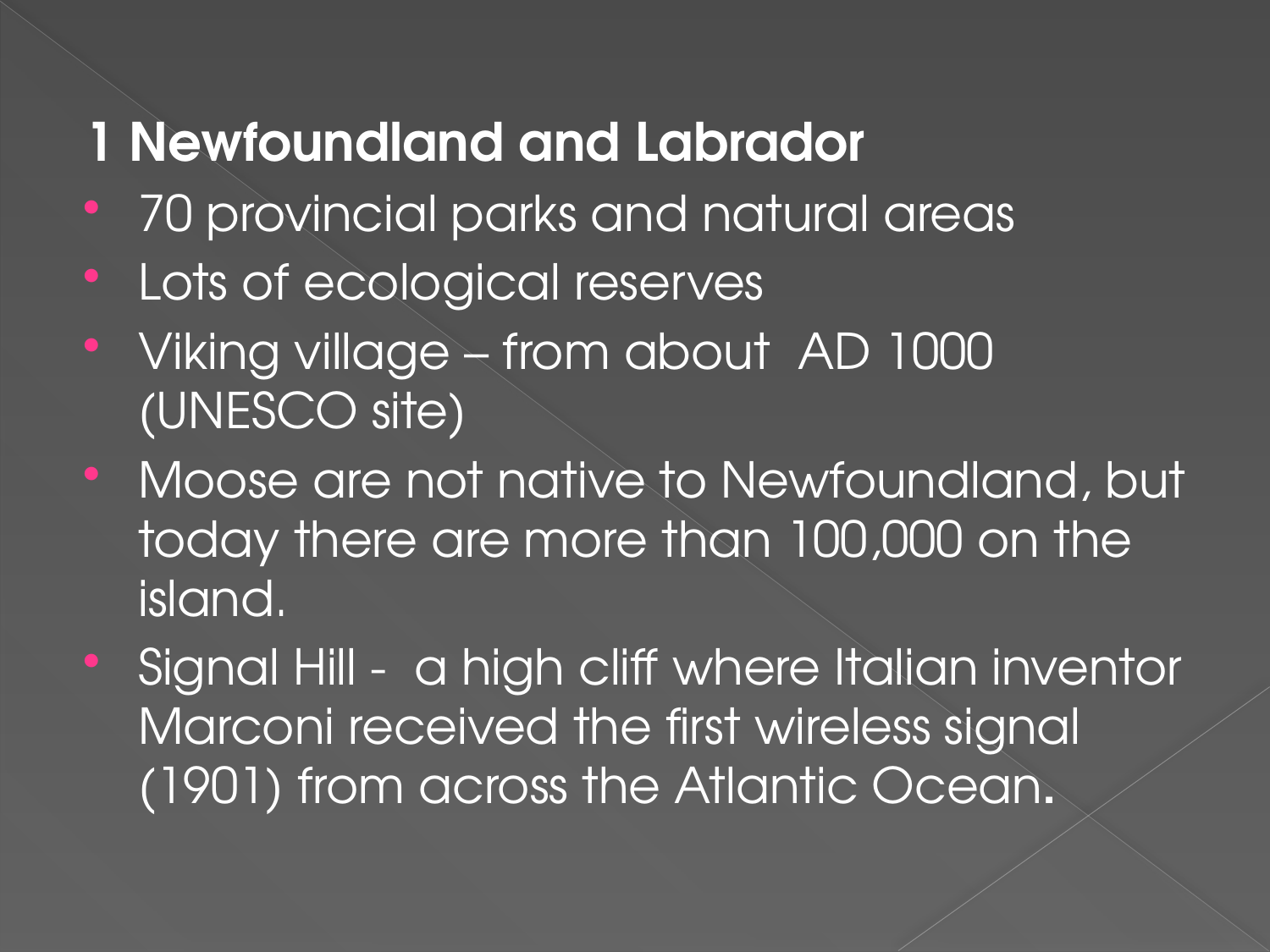

1 Newfoundland and Labrador
70 provincial parks and natural areas
Lots of ecological reserves
Viking village – from about  AD 1000 (UNESCO site)
Moose are not native to Newfoundland, but today there are more than 100,000 on the island.
Signal Hill -  a high cliff where Italian inventor Marconi received the first wireless signal (1901) from across the Atlantic Ocean.